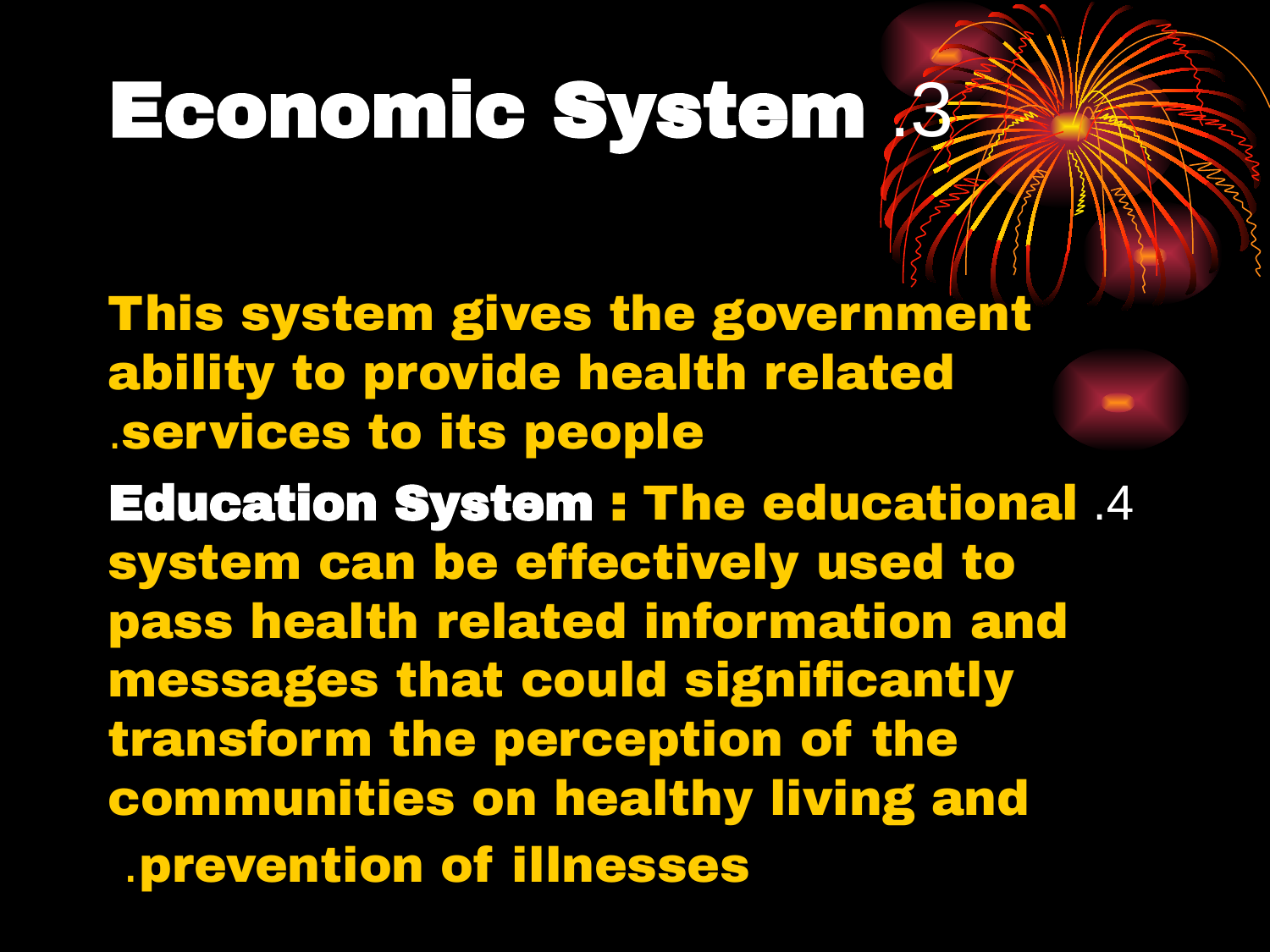

# 3. Economic System
This system gives the government ability to provide health related services to its people.
4. Education System : The educational system can be effectively used to pass health related information and messages that could significantly transform the perception of the communities on healthy living and prevention of illnesses.